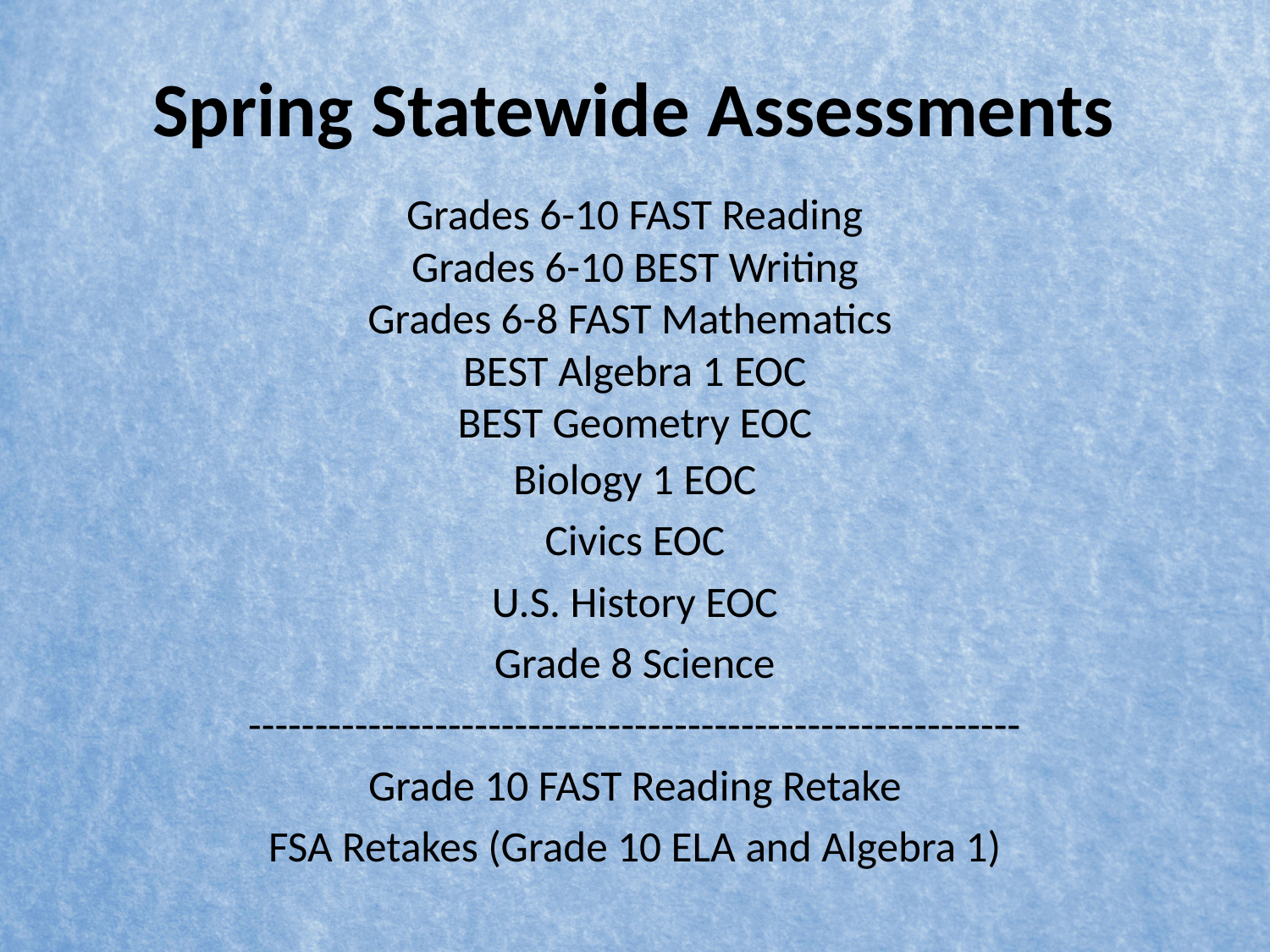

# Spring Statewide Assessments
Grades 6-10 FAST Reading
Grades 6-10 BEST Writing
Grades 6-8 FAST Mathematics
BEST Algebra 1 EOC
BEST Geometry EOC
Biology 1 EOC
Civics EOC
U.S. History EOC
Grade 8 Science
----------------------------------------------------------
Grade 10 FAST Reading Retake
FSA Retakes (Grade 10 ELA and Algebra 1)